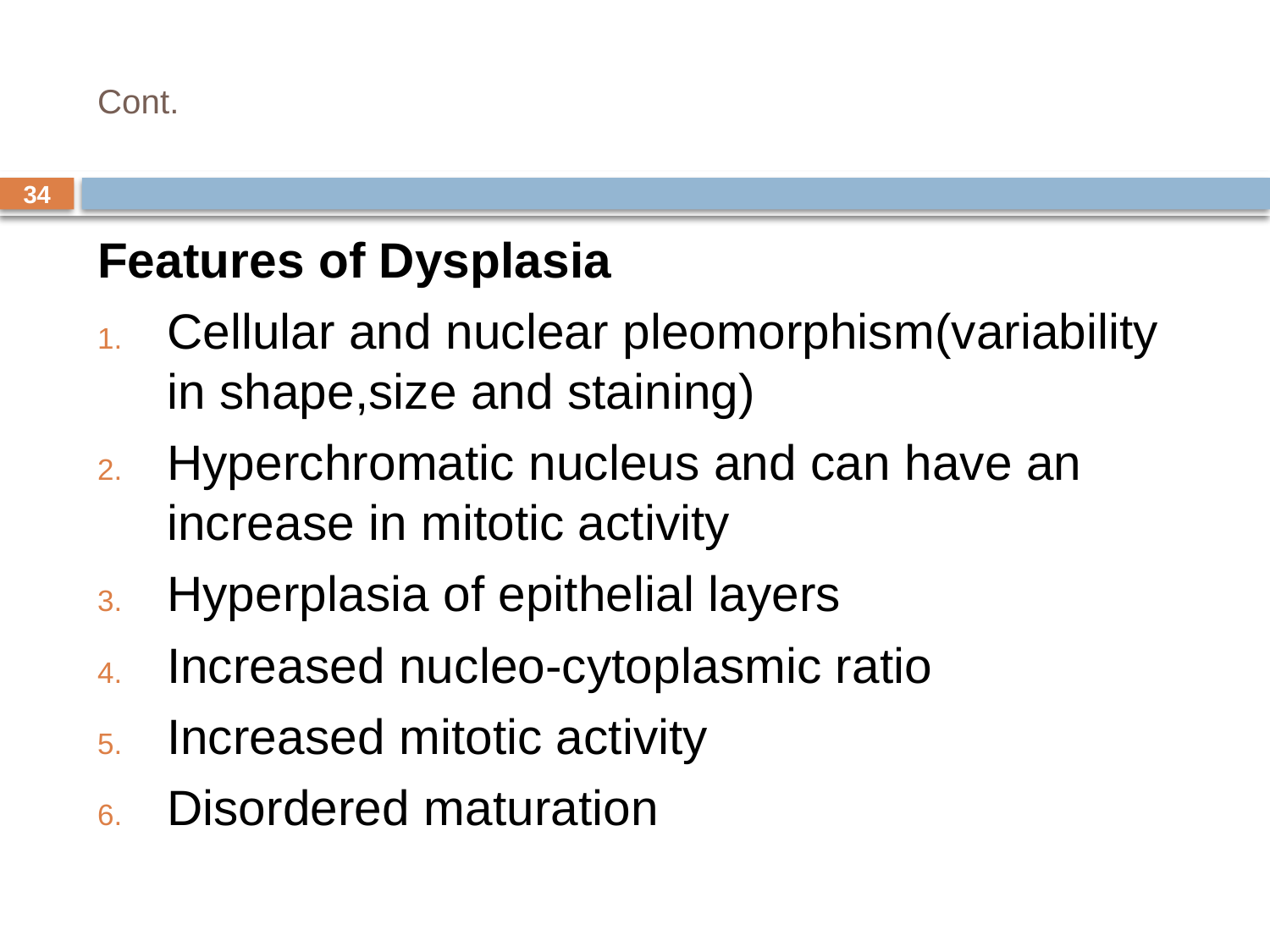

# Cont.
34
Features of Dysplasia
Cellular and nuclear pleomorphism(variability in shape,size and staining)
Hyperchromatic nucleus and can have an increase in mitotic activity
Hyperplasia of epithelial layers
Increased nucleo-cytoplasmic ratio
Increased mitotic activity
Disordered maturation